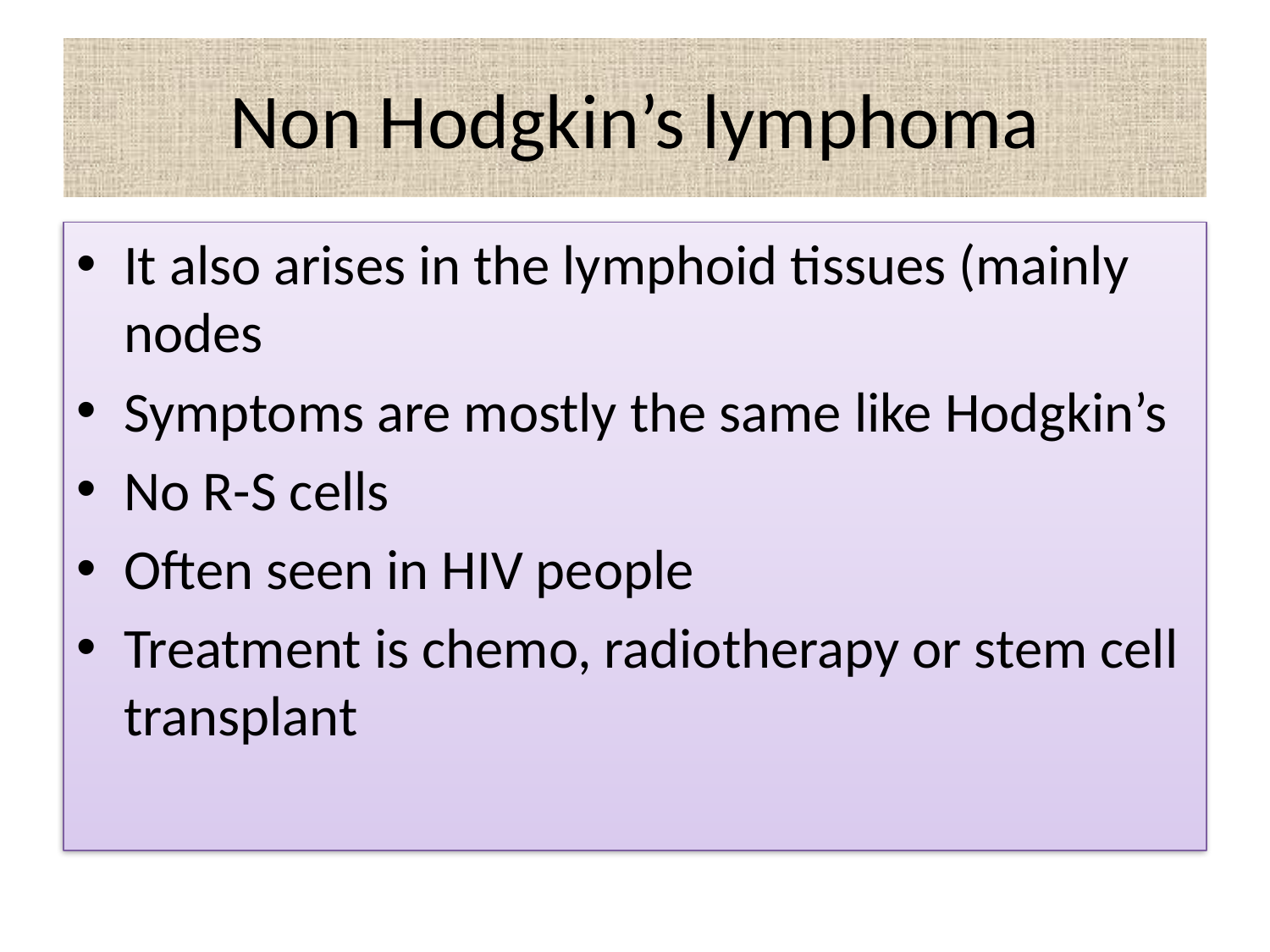

# Non Hodgkin’s lymphoma
It also arises in the lymphoid tissues (mainly nodes
Symptoms are mostly the same like Hodgkin’s
No R-S cells
Often seen in HIV people
Treatment is chemo, radiotherapy or stem cell transplant